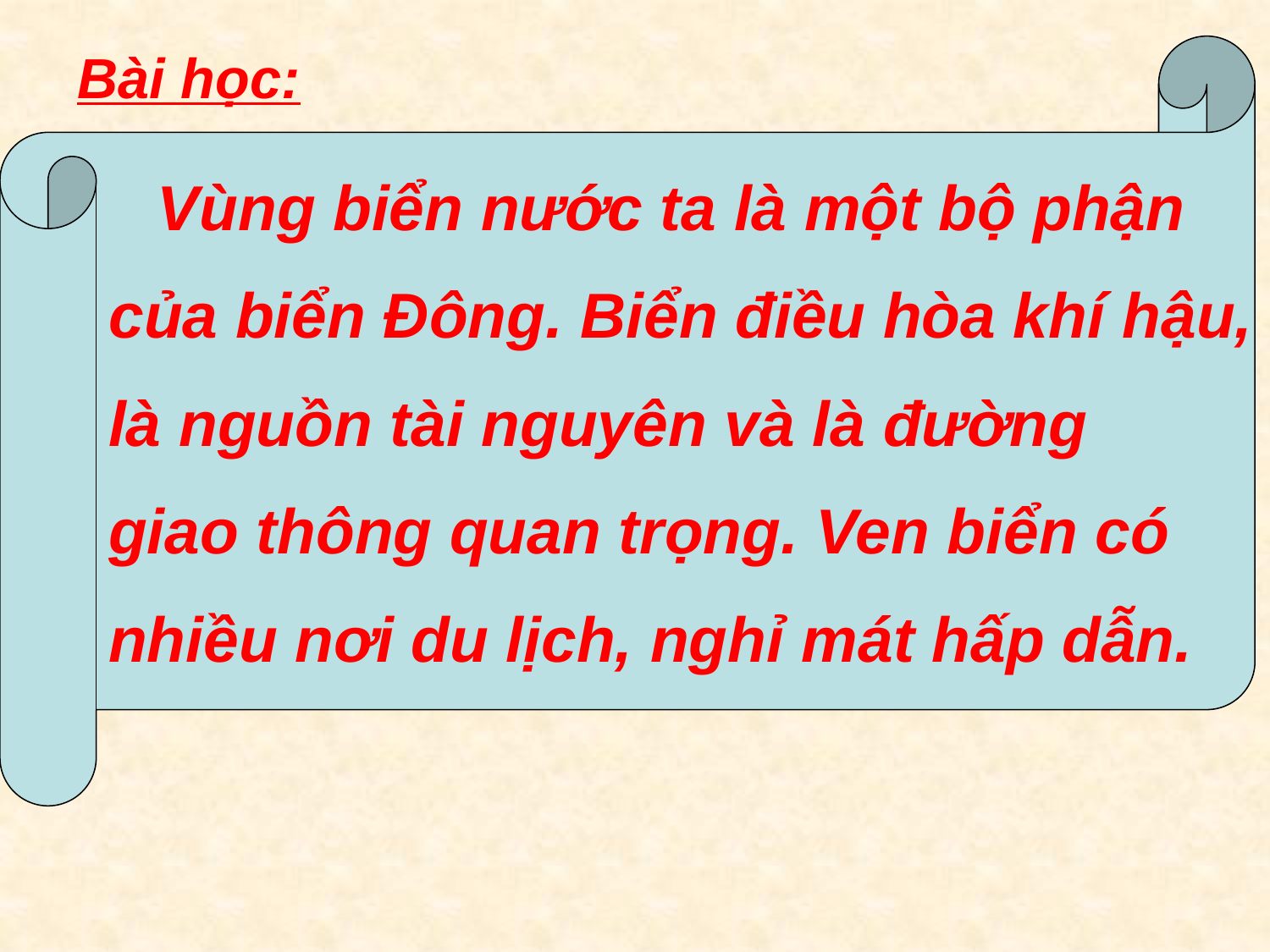

Vùng biển nước ta là một bộ phận
của biển Đông. Biển điều hòa khí hậu,
là nguồn tài nguyên và là đường
giao thông quan trọng. Ven biển có
nhiều nơi du lịch, nghỉ mát hấp dẫn.
Bài học: